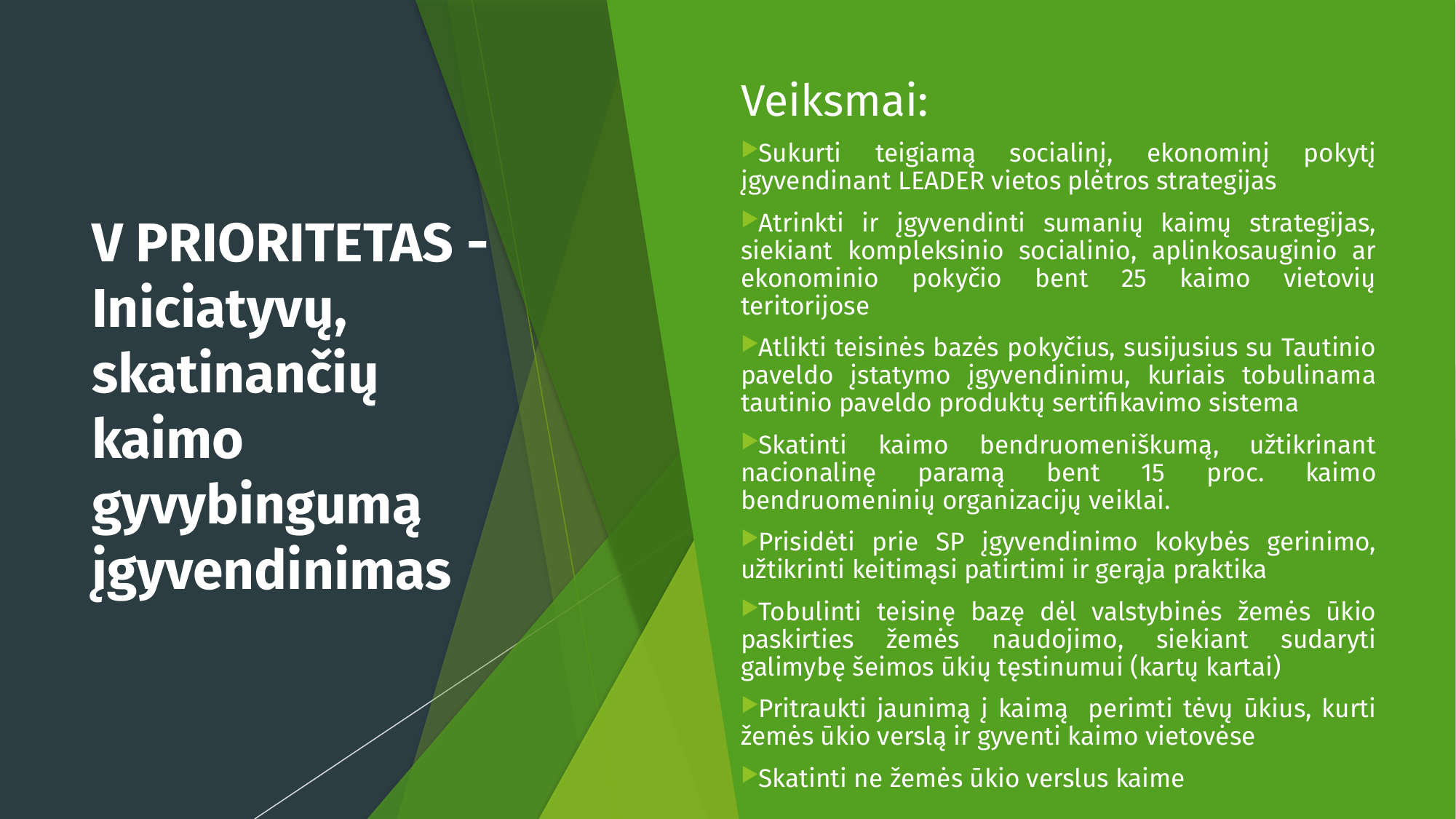

# V PRIORITETAS - Iniciatyvų, skatinančių kaimo gyvybingumą įgyvendinimas
Veiksmai:
Sukurti teigiamą socialinį, ekonominį pokytį įgyvendinant LEADER vietos plėtros strategijas
Atrinkti ir įgyvendinti sumanių kaimų strategijas, siekiant kompleksinio socialinio, aplinkosauginio ar ekonominio pokyčio bent 25 kaimo vietovių teritorijose
Atlikti teisinės bazės pokyčius, susijusius su Tautinio paveldo įstatymo įgyvendinimu, kuriais tobulinama tautinio paveldo produktų sertifikavimo sistema
Skatinti kaimo bendruomeniškumą, užtikrinant nacionalinę paramą bent 15 proc. kaimo bendruomeninių organizacijų veiklai.
Prisidėti prie SP įgyvendinimo kokybės gerinimo, užtikrinti keitimąsi patirtimi ir gerąja praktika
Tobulinti teisinę bazę dėl valstybinės žemės ūkio paskirties žemės naudojimo, siekiant sudaryti galimybę šeimos ūkių tęstinumui (kartų kartai)
Pritraukti jaunimą į kaimą  perimti tėvų ūkius, kurti žemės ūkio verslą ir gyventi kaimo vietovėse
Skatinti ne žemės ūkio verslus kaime